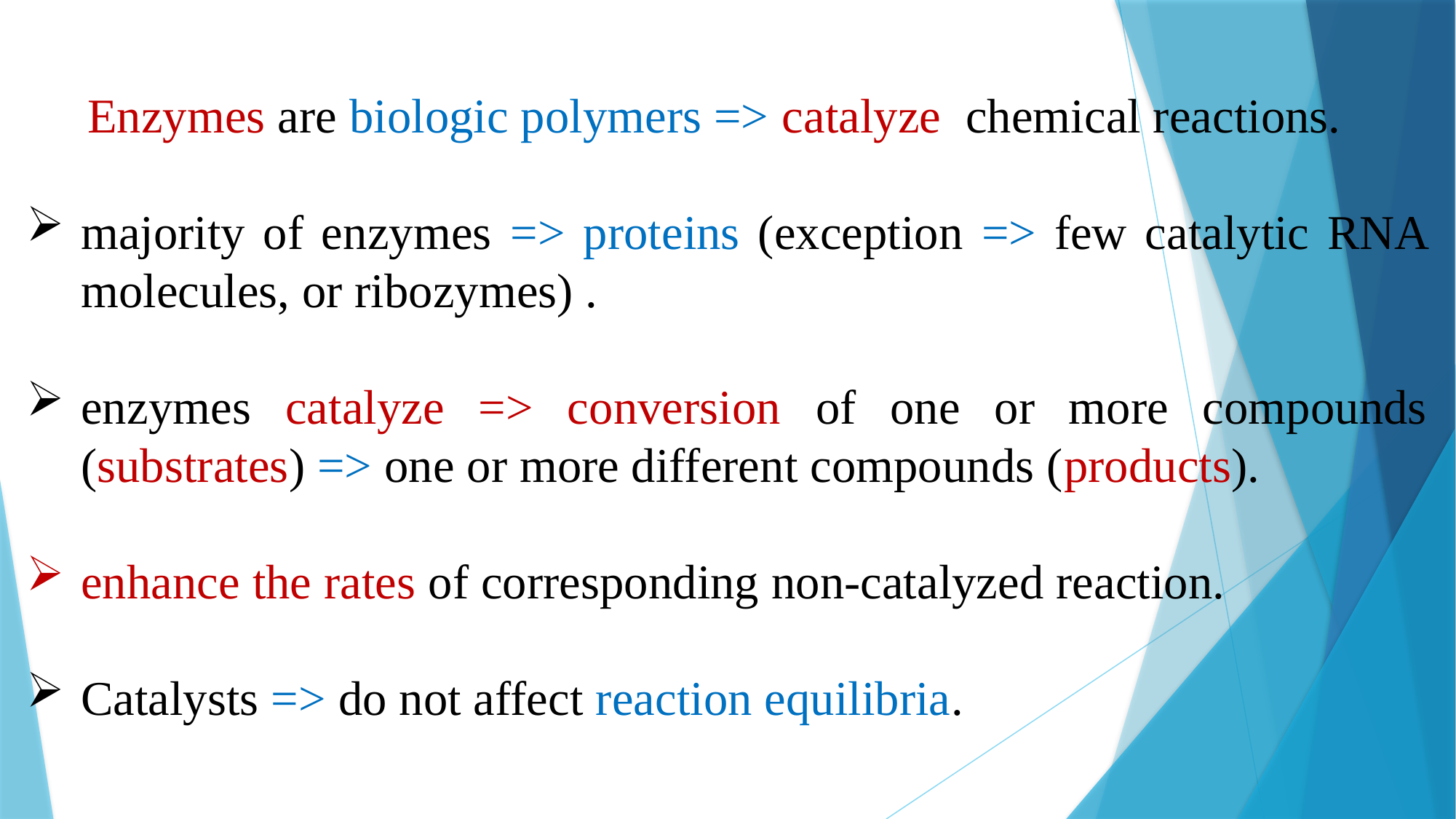

Enzymes are biologic polymers => catalyze  chemical reactions.

majority of enzymes => proteins (exception => few catalytic RNA molecules, or ribozymes) .

enzymes catalyze => conversion of one or more compounds (substrates) => one or more different compounds (products).

enhance the rates of corresponding non-catalyzed reaction.

Catalysts => do not affect reaction equilibria.